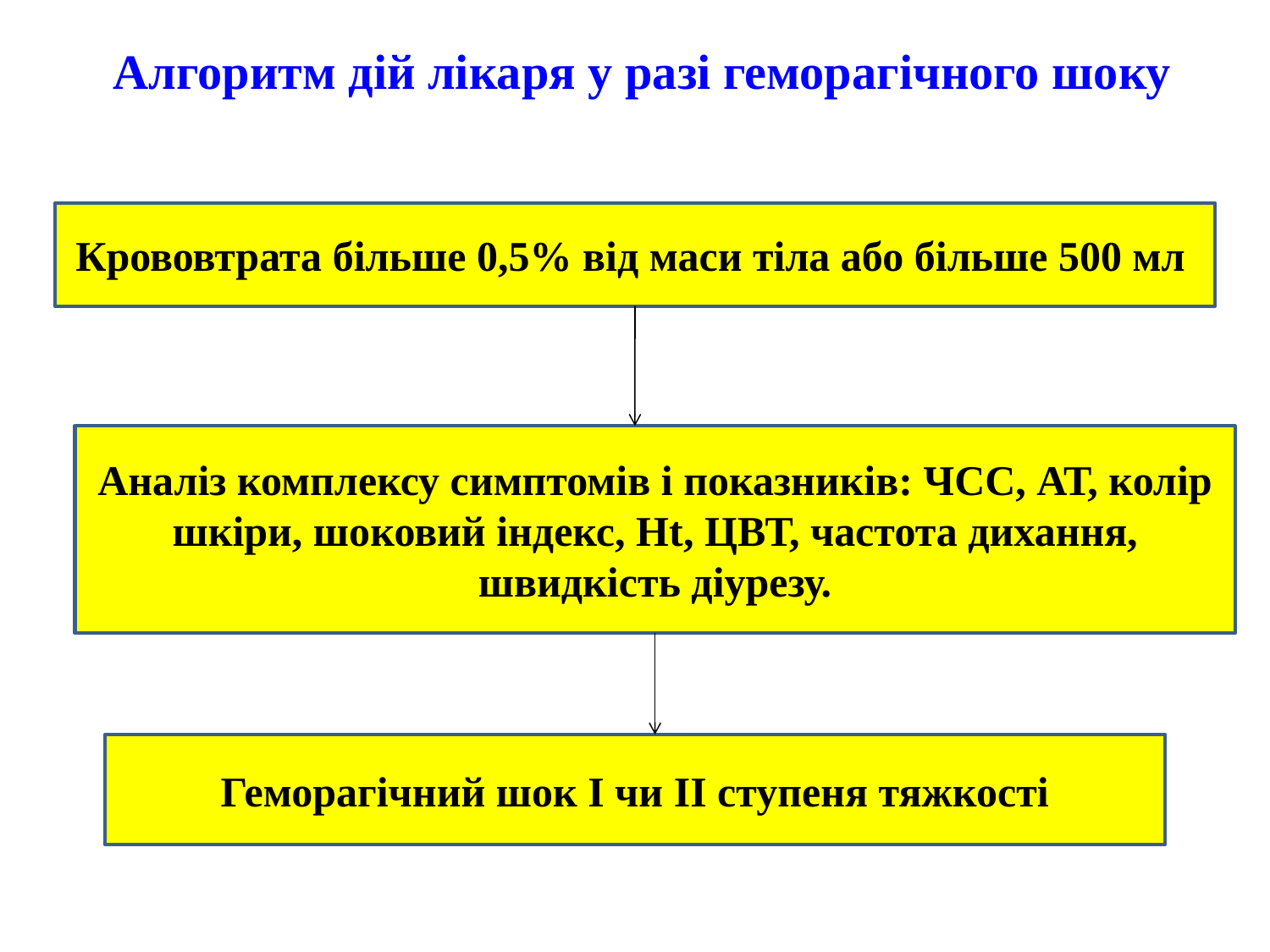

Алгоритм дій лікаря у разі геморагічного шоку
Крововтрата більше 0,5% від маси тіла або більше 500 мл
Аналіз комплексу симптомів і показників: ЧСС, АТ, колір шкіри, шоковий індекс, Ht, ЦВТ, частота дихання, швидкість діурезу.
Геморагічний шок І чи ІІ ступеня тяжкості